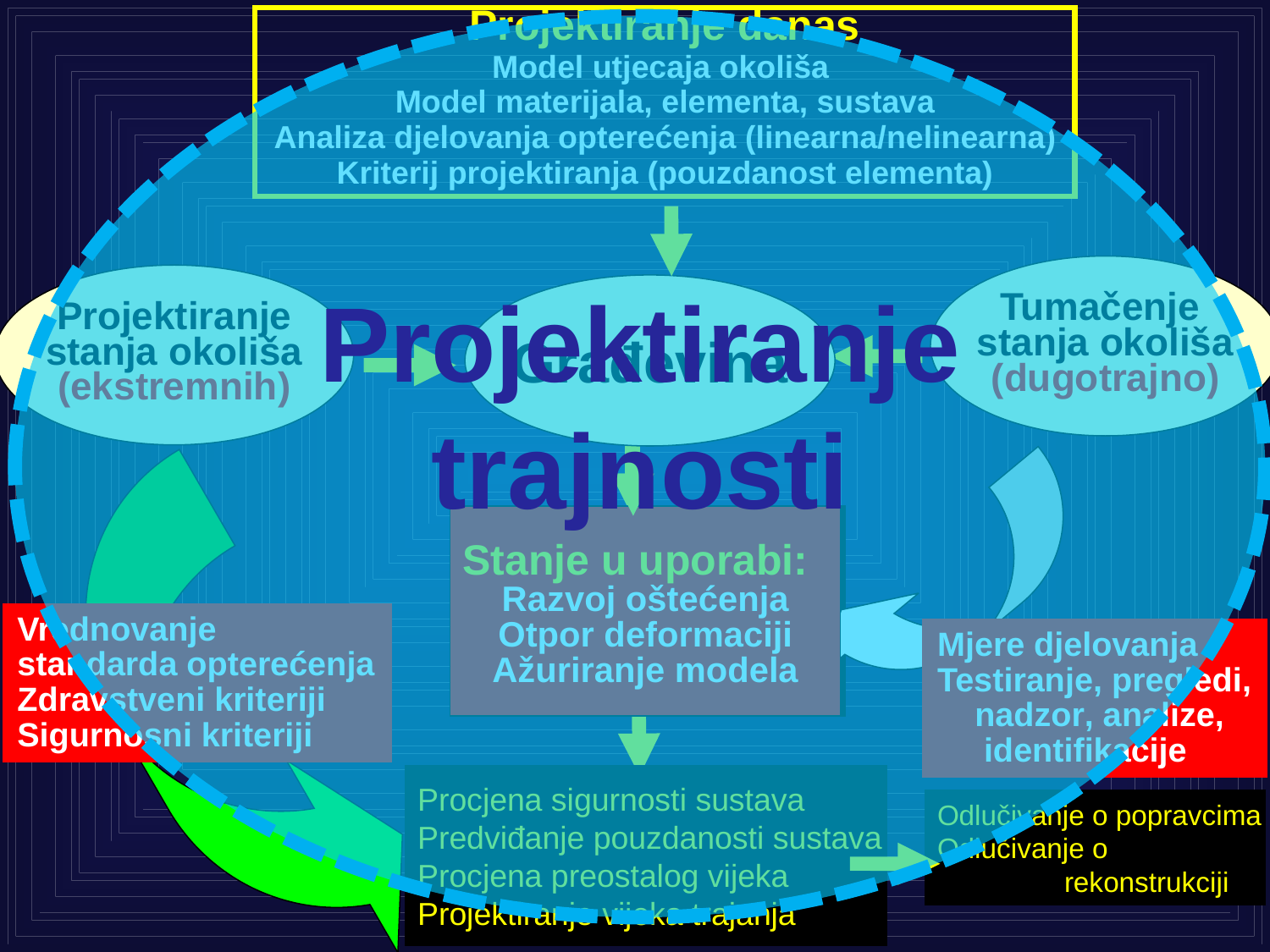

Projektiranje danas
Model utjecaja okoliša
Model materijala, elementa, sustava
Analiza djelovanja opterećenja (linearna/nelinearna)
Kriterij projektiranja (pouzdanost elementa)

Projektiranje
trajnosti

Tumačenje
stanja okoliša
(dugotrajno)

Stanje u uporabi:
Razvoj oštećenja
Otpor deformaciji
Ažuriranje modela
Projektiranje
stanja okoliša
(ekstremnih)
Građevina

Nakon
25, 50, 100 godina

Procjena sigurnosti sustava
Predviđanje pouzdanosti sustava
Procjena preostalog vijeka
Projektiranje vijeka trajanja

Vrednovanje standarda opterećenja
Zdravstveni kriteriji
Sigurnosni kriteriji
Mjere djelovanja
Testiranje, pregledi,
    nadzor, analize,
     identifikacije
Odlučivanje o popravcima
Odlučivanje o
	rekonstrukciji